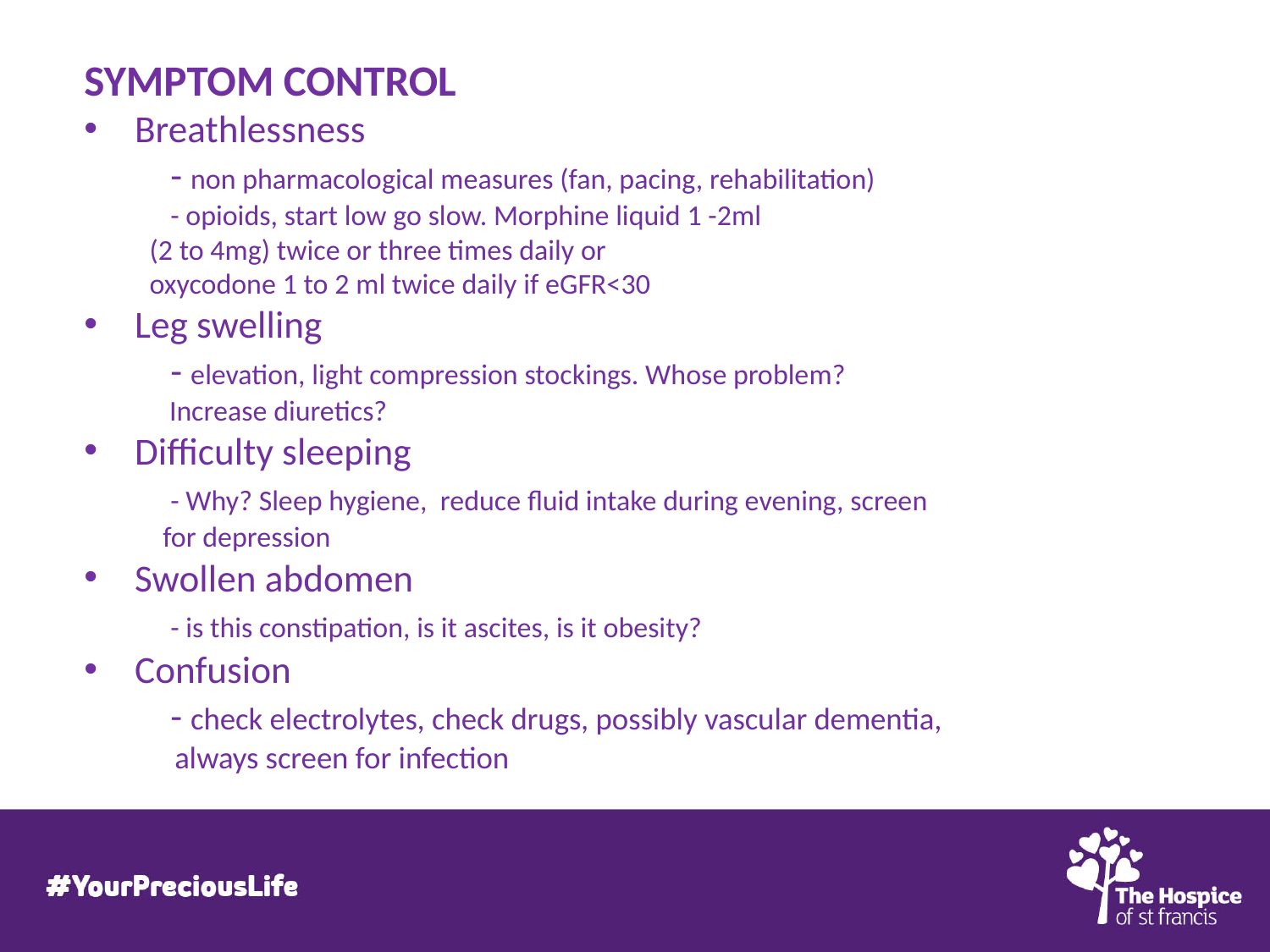

SYMPTOM CONTROL
Breathlessness
	- non pharmacological measures (fan, pacing, rehabilitation)
	- opioids, start low go slow. Morphine liquid 1 -2ml
          (2 to 4mg) twice or three times daily or
          oxycodone 1 to 2 ml twice daily if eGFR<30
Leg swelling
	- elevation, light compression stockings. Whose problem?
             Increase diuretics?
Difficulty sleeping
	- Why? Sleep hygiene,  reduce fluid intake during evening, screen
            for depression
Swollen abdomen
	- is this constipation, is it ascites, is it obesity?
Confusion
	- check electrolytes, check drugs, possibly vascular dementia,
             always screen for infection